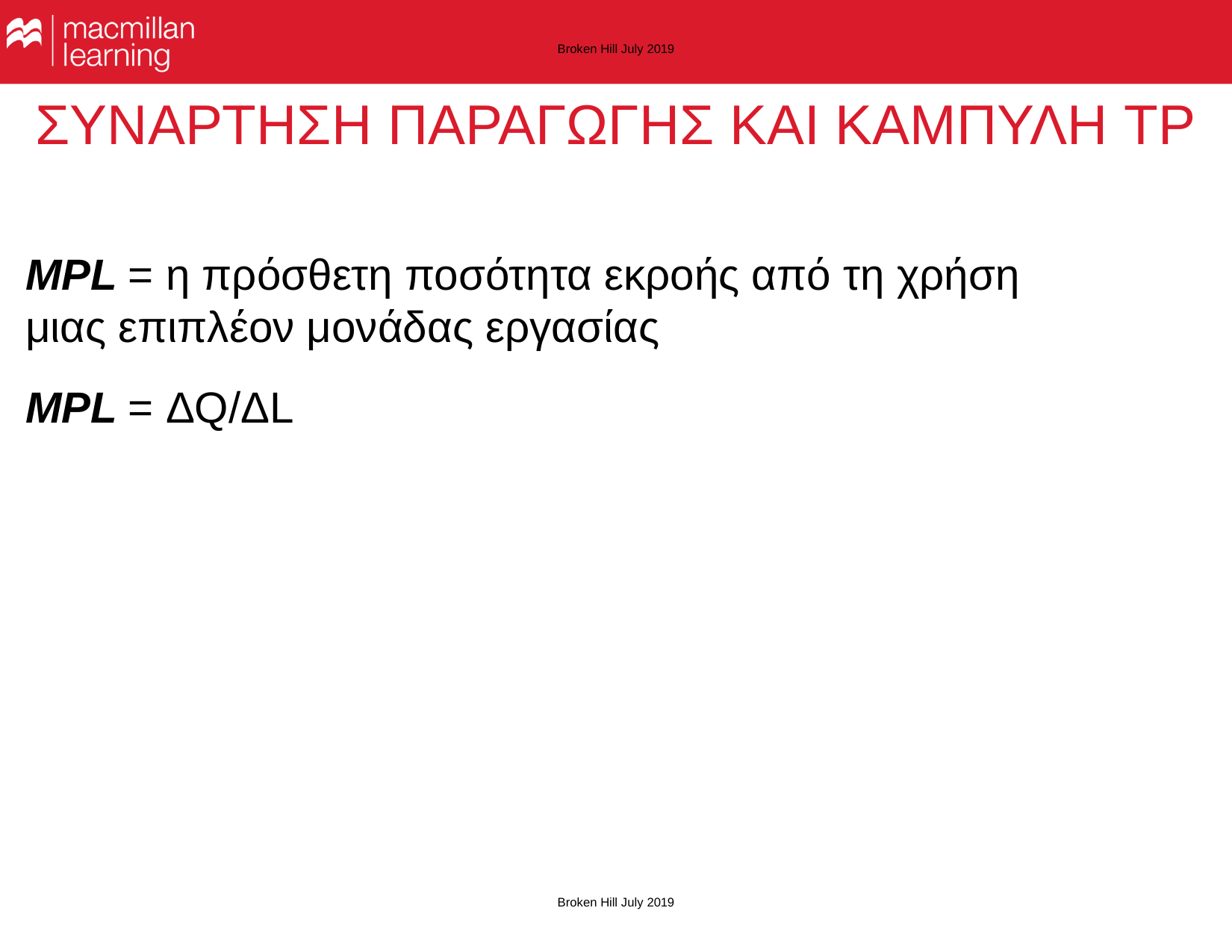

Broken Hill July 2019
# ΣΥΝΑΡΤΗΣΗ ΠΑΡΑΓΩΓΗΣ ΚΑΙ ΚΑΜΠΥΛΗ TP
MPL = η πρόσθετη ποσότητα εκροής από τη χρήση μιας επιπλέον μονάδας εργασίας
MPL = ΔQ/ΔL
Broken Hill July 2019